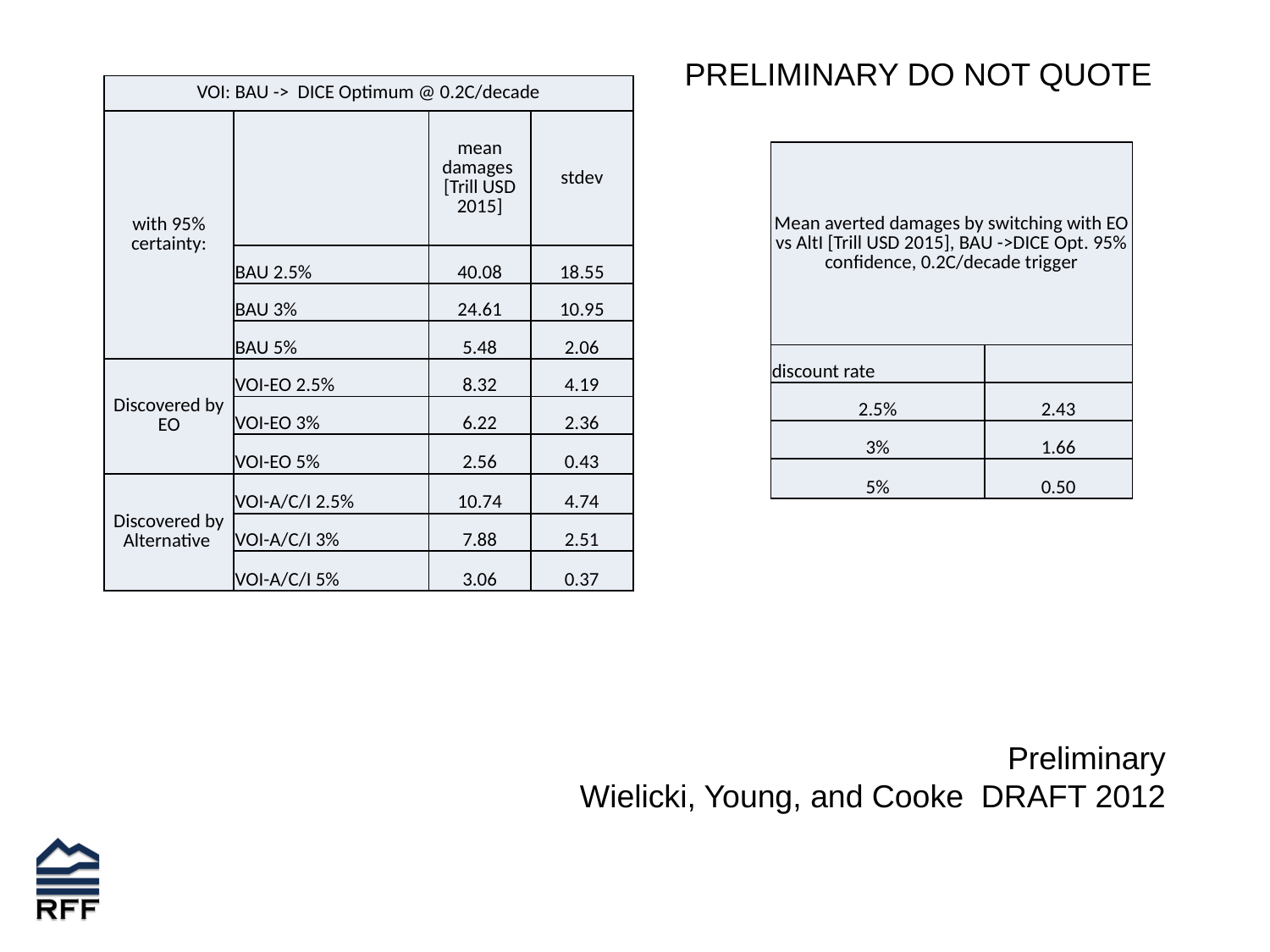

PRELIMINARY DO NOT QUOTE
| VOI: BAU -> DICE Optimum @ 0.2C/decade |  |  |  |
| --- | --- | --- | --- |
| with 95% certainty: |  | mean damages [Trill USD 2015] | stdev |
|  | BAU 2.5% | 40.08 | 18.55 |
|  | BAU 3% | 24.61 | 10.95 |
|  | BAU 5% | 5.48 | 2.06 |
| Discovered by EO | VOI-EO 2.5% | 8.32 | 4.19 |
|  | VOI-EO 3% | 6.22 | 2.36 |
|  | VOI-EO 5% | 2.56 | 0.43 |
| Discovered by Alternative | VOI-A/C/I 2.5% | 10.74 | 4.74 |
|  | VOI-A/C/I 3% | 7.88 | 2.51 |
|  | VOI-A/C/I 5% | 3.06 | 0.37 |
| Mean averted damages by switching with EO vs AltI [Trill USD 2015], BAU ->DICE Opt. 95% confidence, 0.2C/decade trigger |  |
| --- | --- |
| discount rate |  |
| 2.5% | 2.43 |
| 3% | 1.66 |
| 5% | 0.50 |
Preliminary
Wielicki, Young, and Cooke  DRAFT 2012